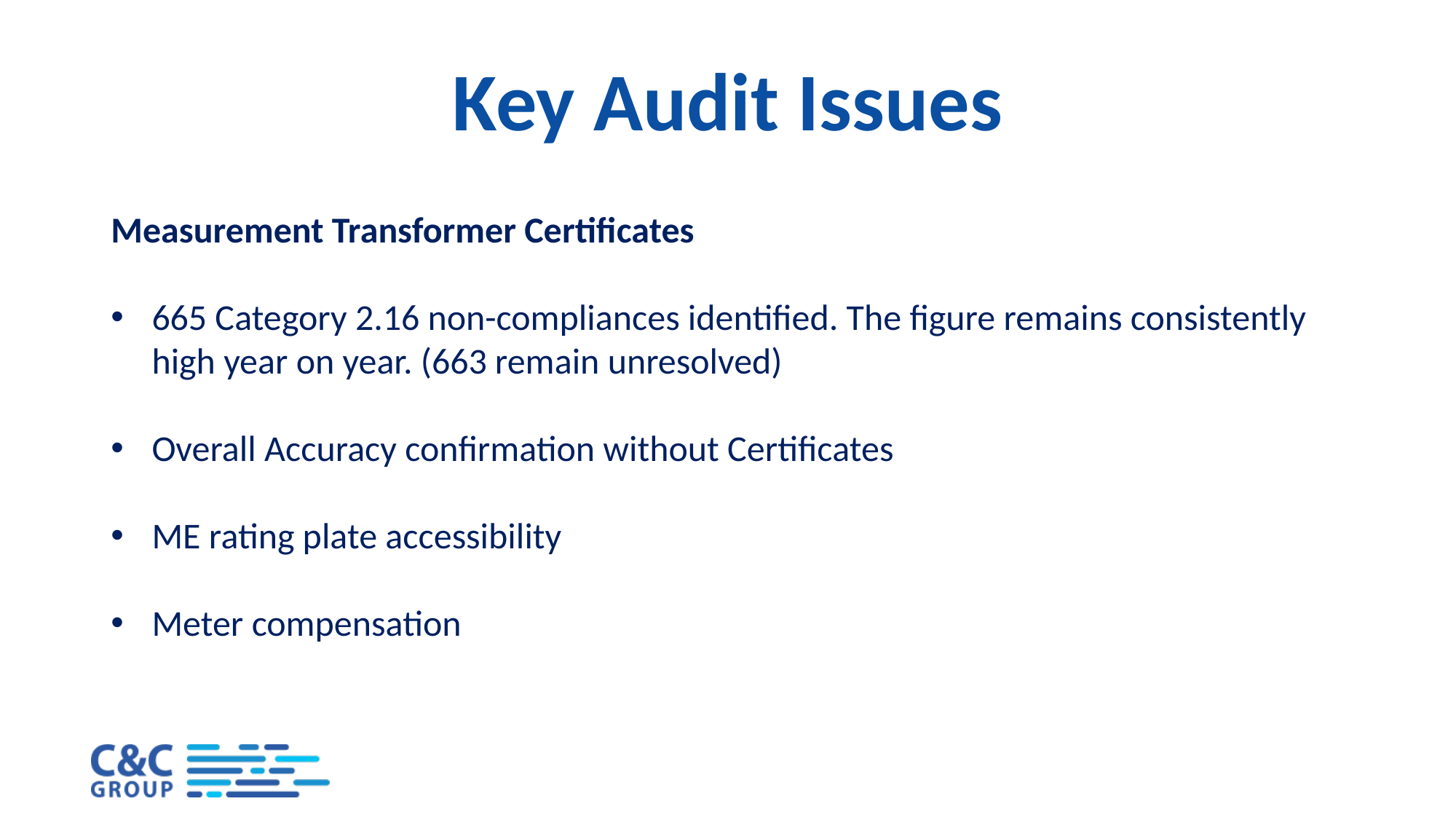

# Key Audit Issues

Measurement Transformer Certificates

665 Category 2.16 non-compliances identified. The figure remains consistently high year on year. (663 remain unresolved)

Overall Accuracy confirmation without Certificates

ME rating plate accessibility

Meter compensation